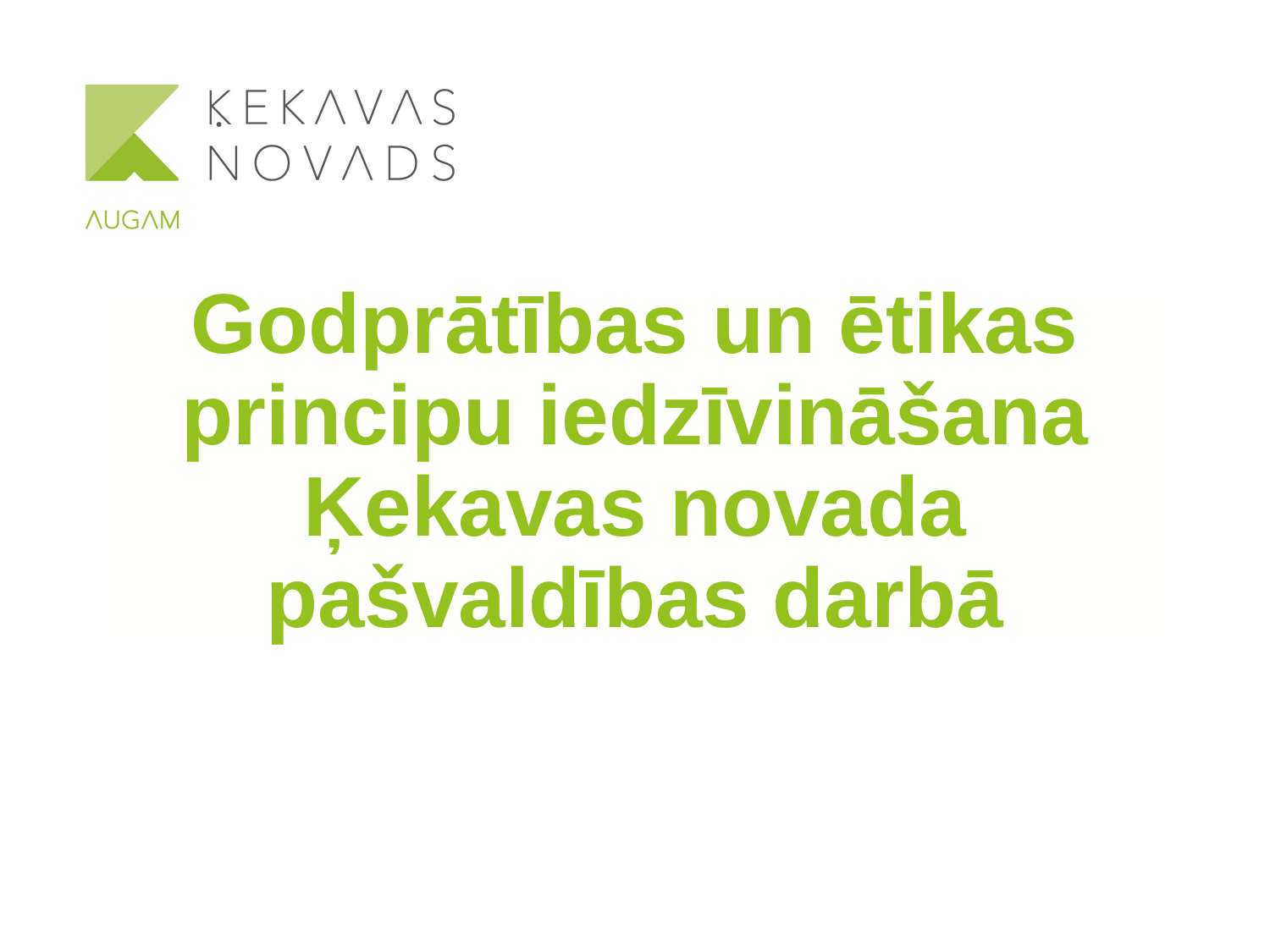

# Godprātības un ētikas principu iedzīvināšana Ķekavas novada pašvaldības darbā